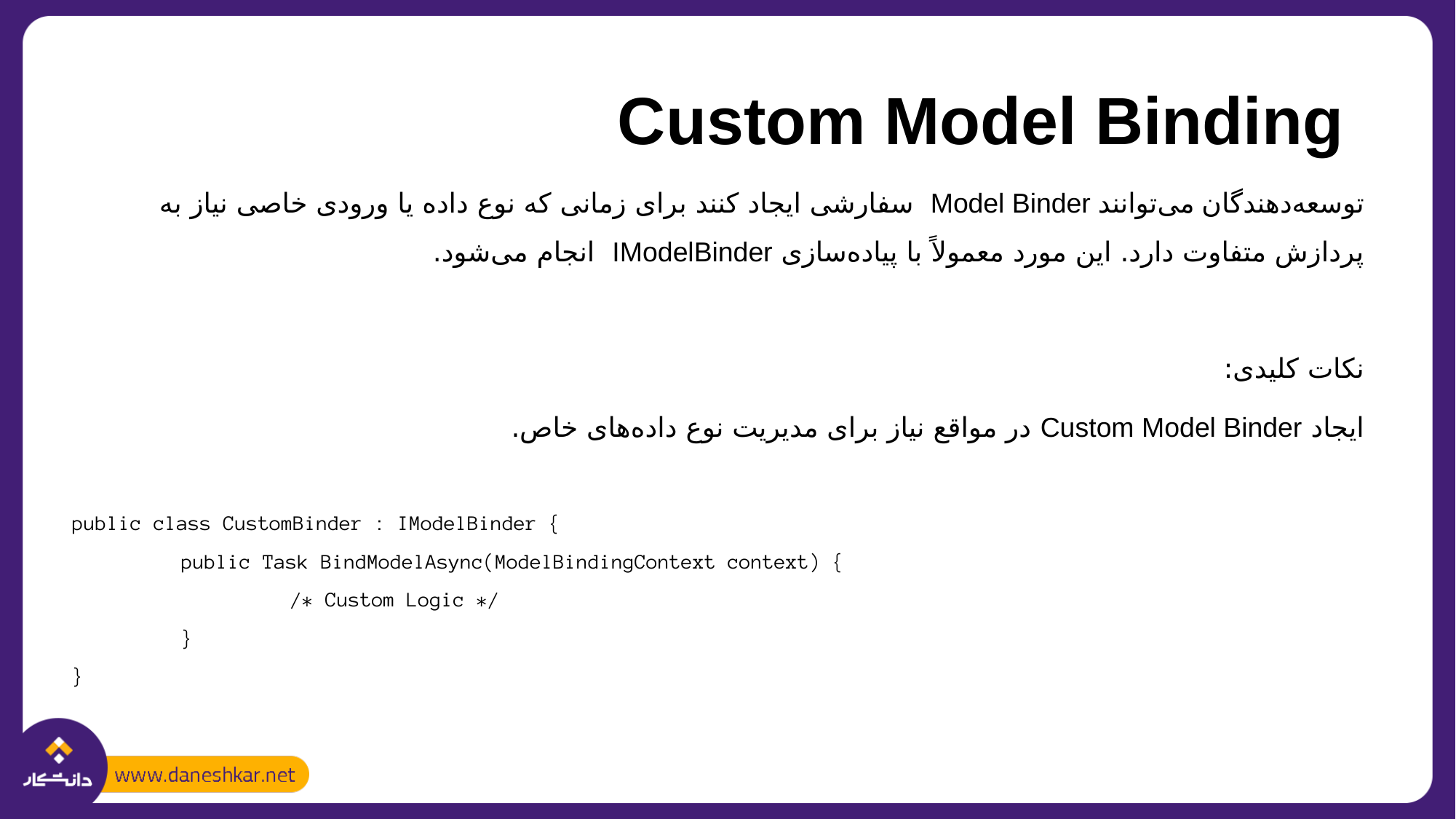

# Custom Model Binding
توسعه‌دهندگان می‌توانند Model Binder  سفارشی ایجاد کنند برای زمانی که نوع داده یا ورودی خاصی نیاز به پردازش متفاوت دارد. این مورد معمولاً با پیاده‌سازی IModelBinder  انجام می‌شود.

نکات کلیدی:
ایجاد Custom Model Binder در مواقع نیاز برای مدیریت نوع داده‌های خاص.
public class CustomBinder : IModelBinder {
	public Task BindModelAsync(ModelBindingContext context) {
 		/* Custom Logic */
	}
}